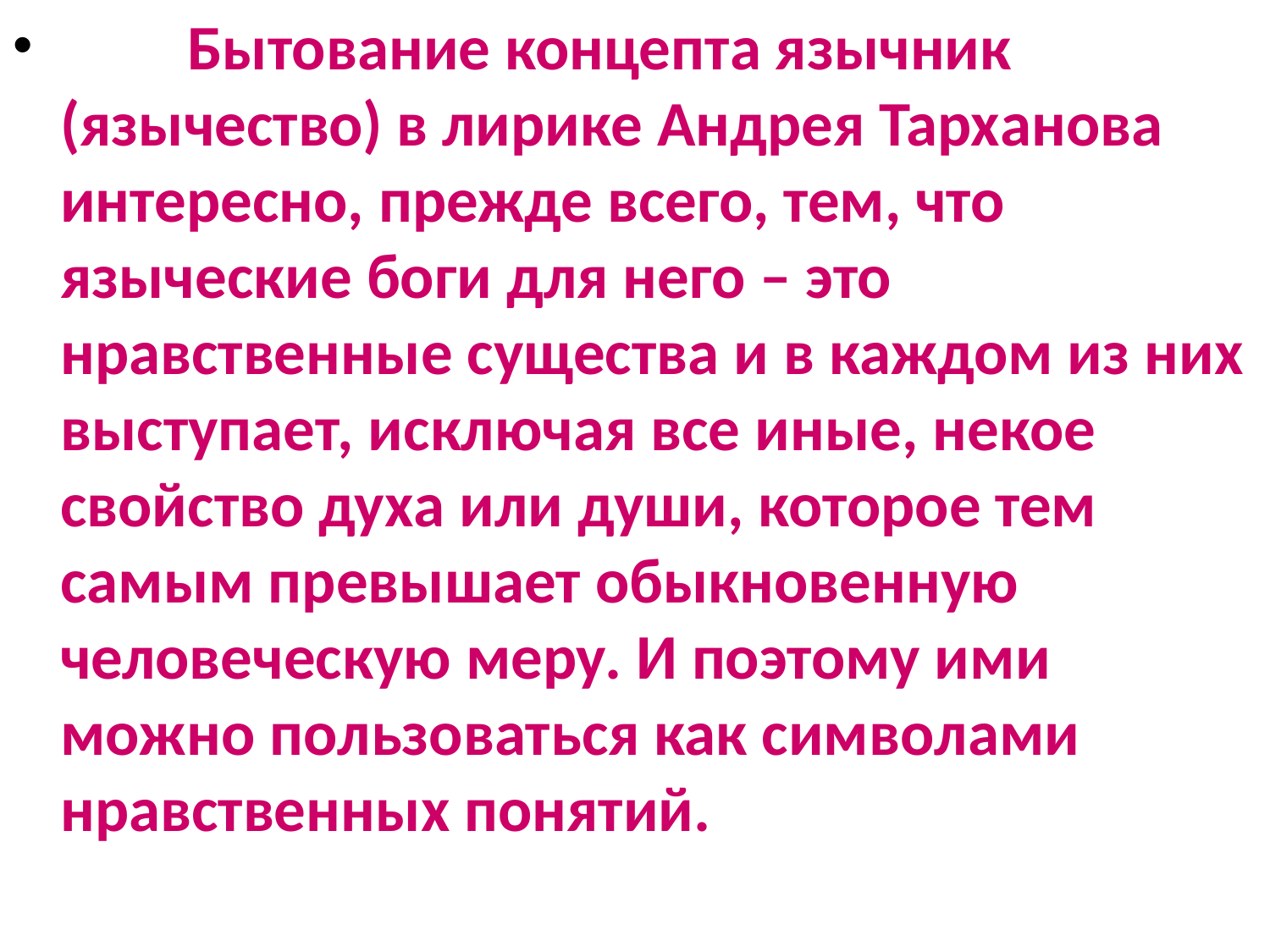

Бытование концепта язычник (язычество) в лирике Андрея Тарханова интересно, прежде всего, тем, что языческие боги для него – это нравственные существа и в каждом из них выступает, исключая все иные, некое свойство духа или души, которое тем самым превышает обыкновенную человеческую меру. И поэтому ими можно пользоваться как символами нравственных понятий.